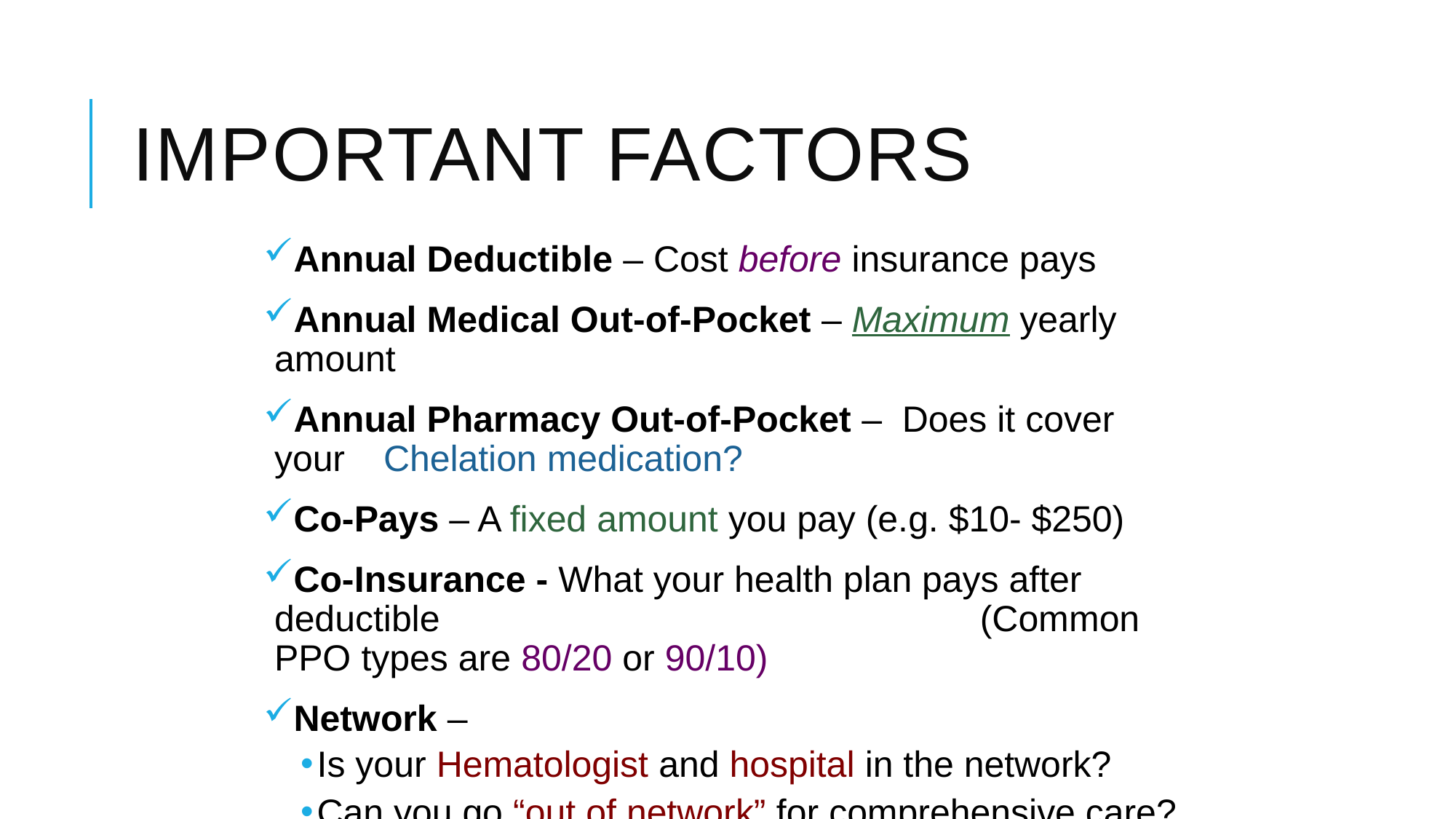

# Important factors
Annual Deductible – Cost before insurance pays
Annual Medical Out-of-Pocket – Maximum yearly amount
Annual Pharmacy Out-of-Pocket –  Does it cover your 	Chelation medication?
Co-Pays – A fixed amount you pay (e.g. $10- $250)
Co-Insurance - What your health plan pays after deductible                            		     (Common PPO types are 80/20 or 90/10)
Network –
Is your Hematologist and hospital in the network?
Can you go “out of network” for comprehensive care?